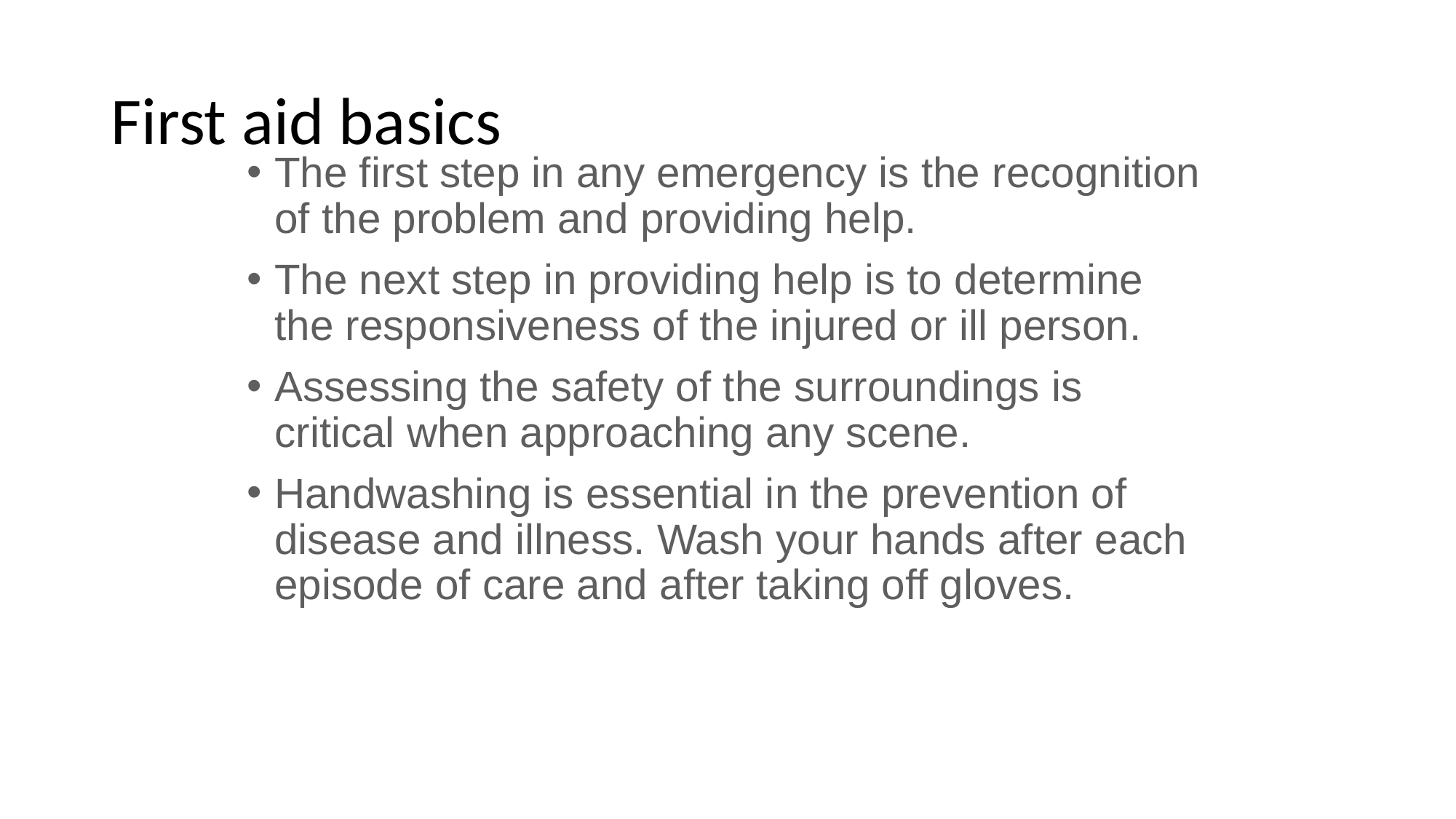

# First aid basics
The first step in any emergency is the recognition of the problem and providing help.
The next step in providing help is to determine the responsiveness of the injured or ill person.
Assessing the safety of the surroundings is critical when approaching any scene.
Handwashing is essential in the prevention of disease and illness. Wash your hands after each episode of care and after taking off gloves.